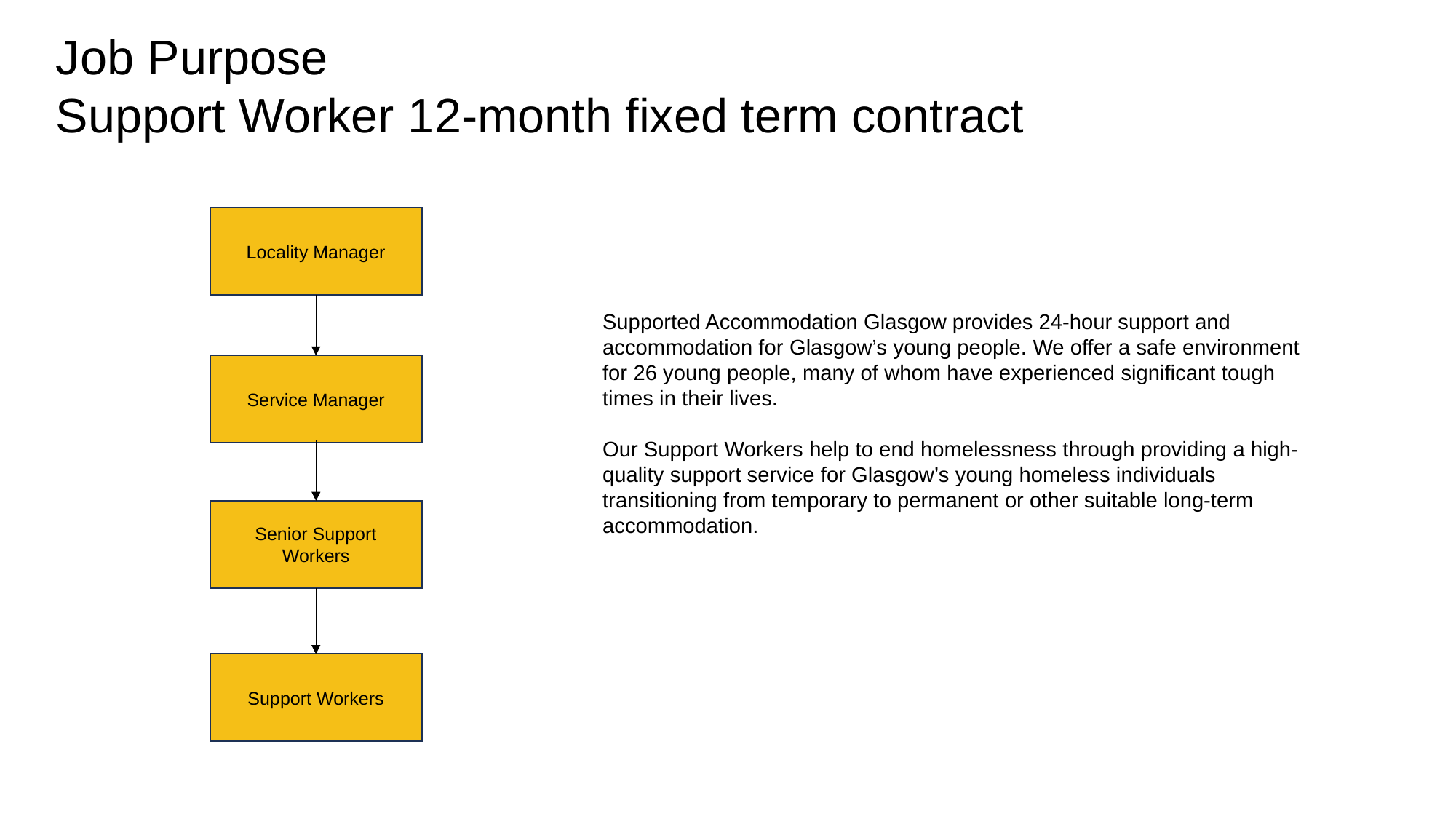

Job Purpose
Support Worker 12-month fixed term contract

Locality Manager
Supported Accommodation Glasgow provides 24-hour support and accommodation for Glasgow’s young people. We offer a safe environment for 26 young people, many of whom have experienced significant tough times in their lives.

Our Support Workers help to end homelessness through providing a high-quality support service for Glasgow’s young homeless individuals transitioning from temporary to permanent or other suitable long-term accommodation.
Service Manager
Senior Support Workers
Support Workers